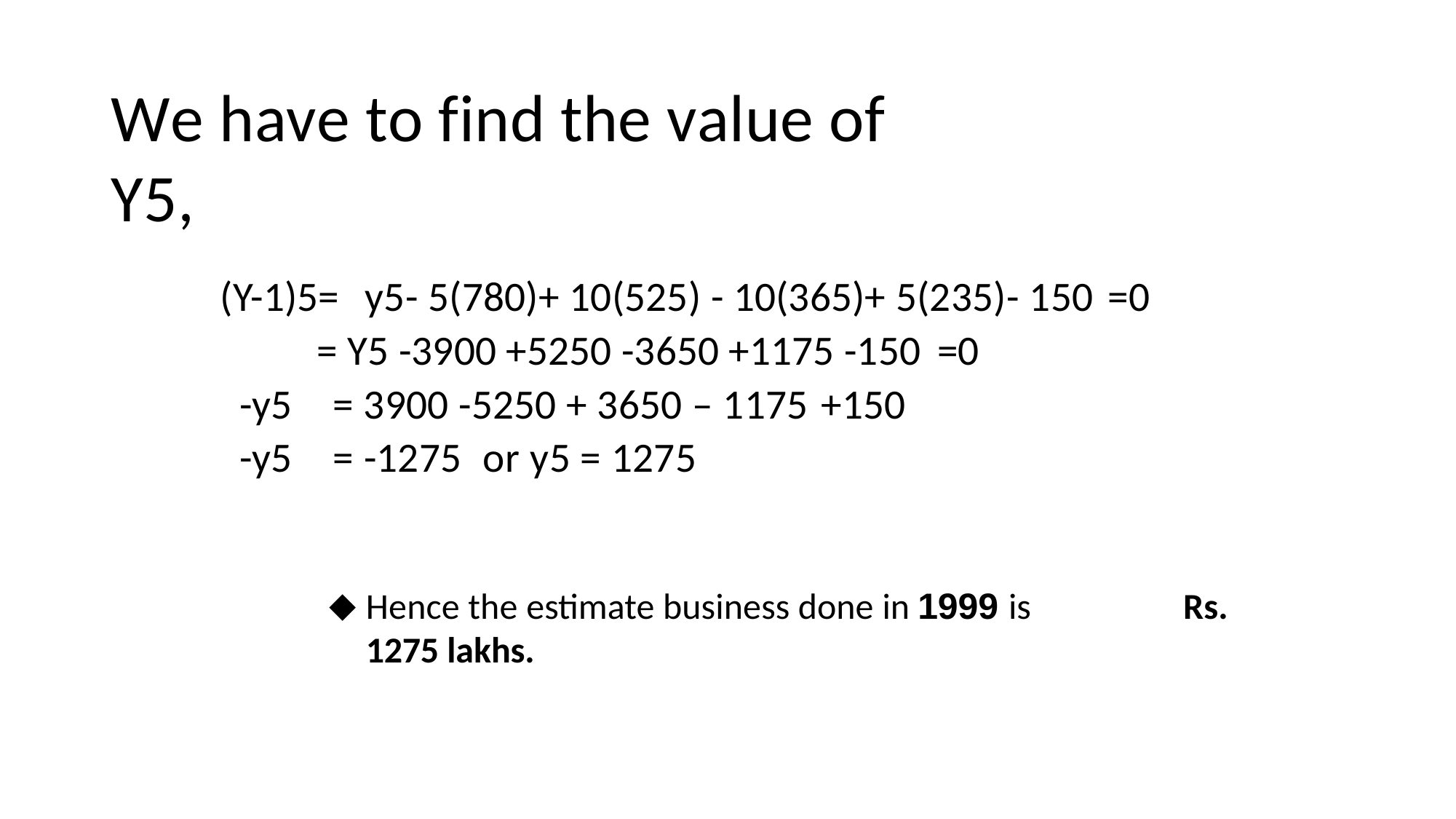

# We have to find the value of	Y5,
(Y-1)5=	y5- 5(780)+ 10(525) - 10(365)+ 5(235)- 150 =0
= Y5 -3900 +5250 -3650 +1175 -150 =0
-y5	= 3900 -5250 + 3650 – 1175 +150
-y5	= -1275	or y5 = 1275

Hence the estimate business done in 1999 is	Rs. 1275 lakhs.